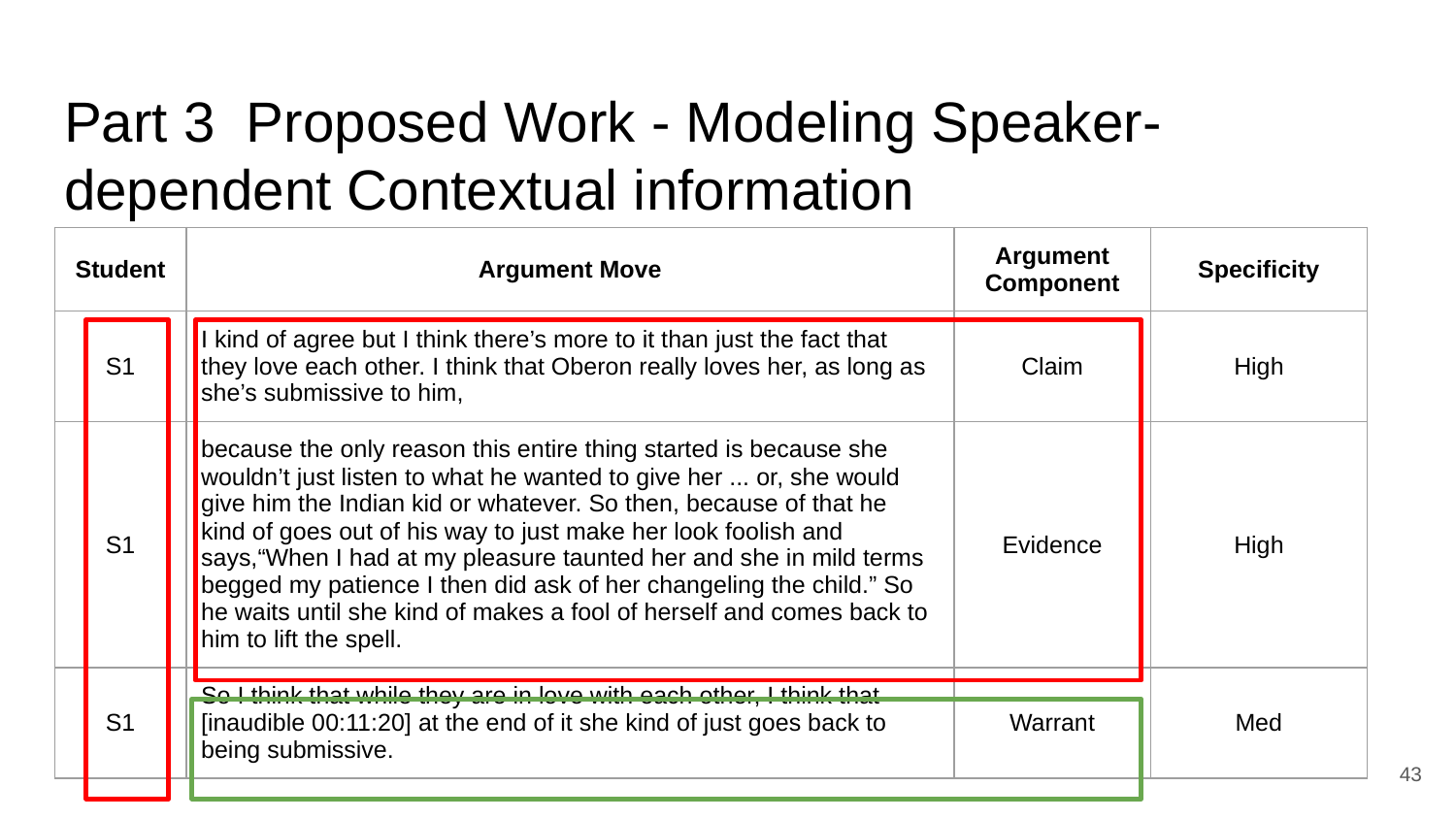

# Part 3  Proposed Work - Modeling Speaker-dependent Contextual information
| Student | Argument Move | Argument Component | Specificity |
| --- | --- | --- | --- |
| S1 | I kind of agree but I think there’s more to it than just the fact that they love each other. I think that Oberon really loves her, as long as she’s submissive to him, | Claim | High |
| S1 | because the only reason this entire thing started is because she wouldn’t just listen to what he wanted to give her ... or, she would give him the Indian kid or whatever. So then, because of that he kind of goes out of his way to just make her look foolish and says,“When I had at my pleasure taunted her and she in mild terms begged my patience I then did ask of her changeling the child.” So he waits until she kind of makes a fool of herself and comes back to him to lift the spell. | Evidence | High |
| S1 | So I think that while they are in love with each other, I think that [inaudible 00:11:20] at the end of it she kind of just goes back to being submissive. | Warrant | Med |

43